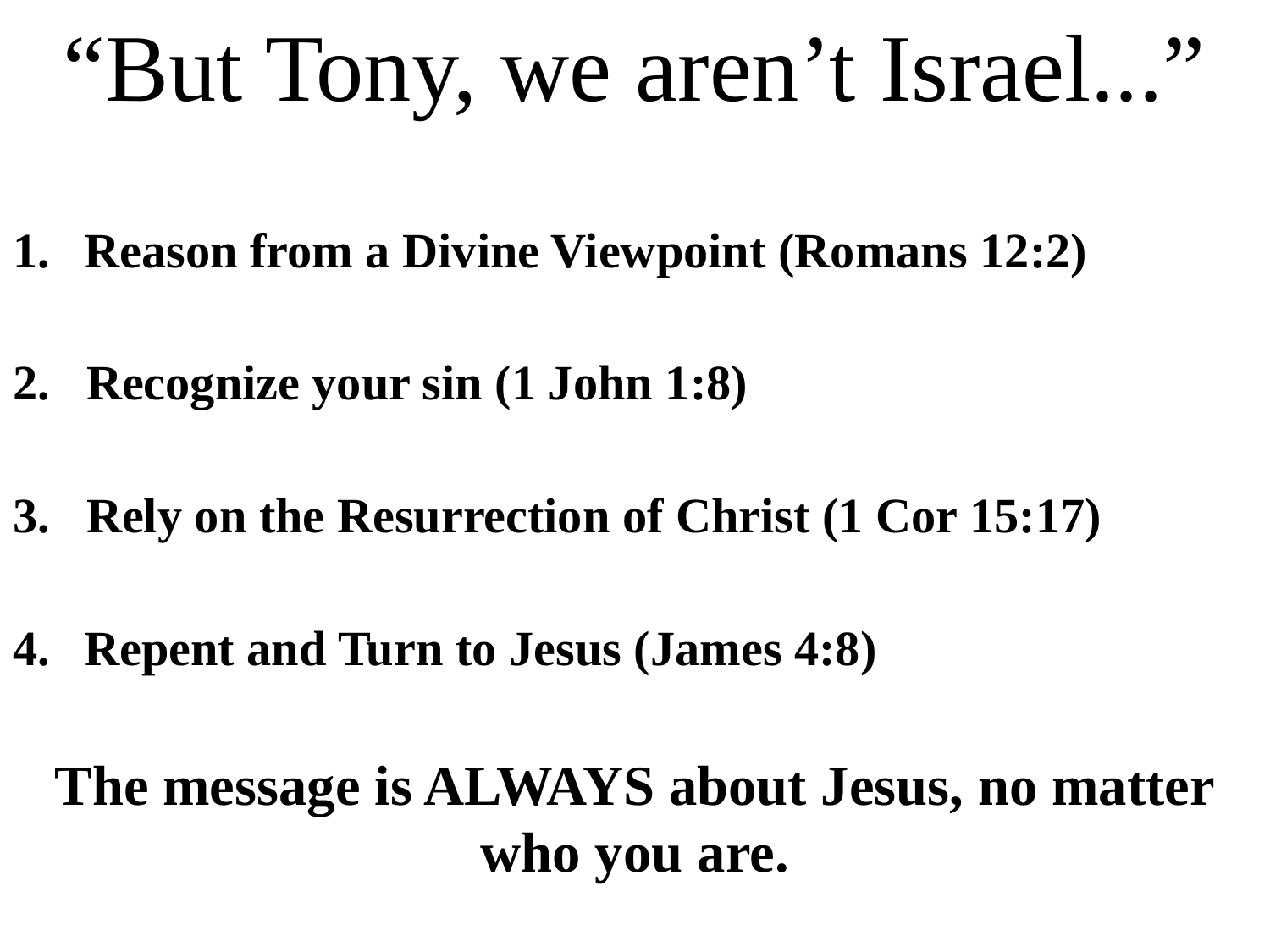

# “But Tony, we aren’t Israel...”
Reason from a Divine Viewpoint (Romans 12:2)
2.   Recognize your sin (1 John 1:8)
3.   Rely on the Resurrection of Christ (1 Cor 15:17)
Repent and Turn to Jesus (James 4:8)

The message is ALWAYS about Jesus, no matter who you are.